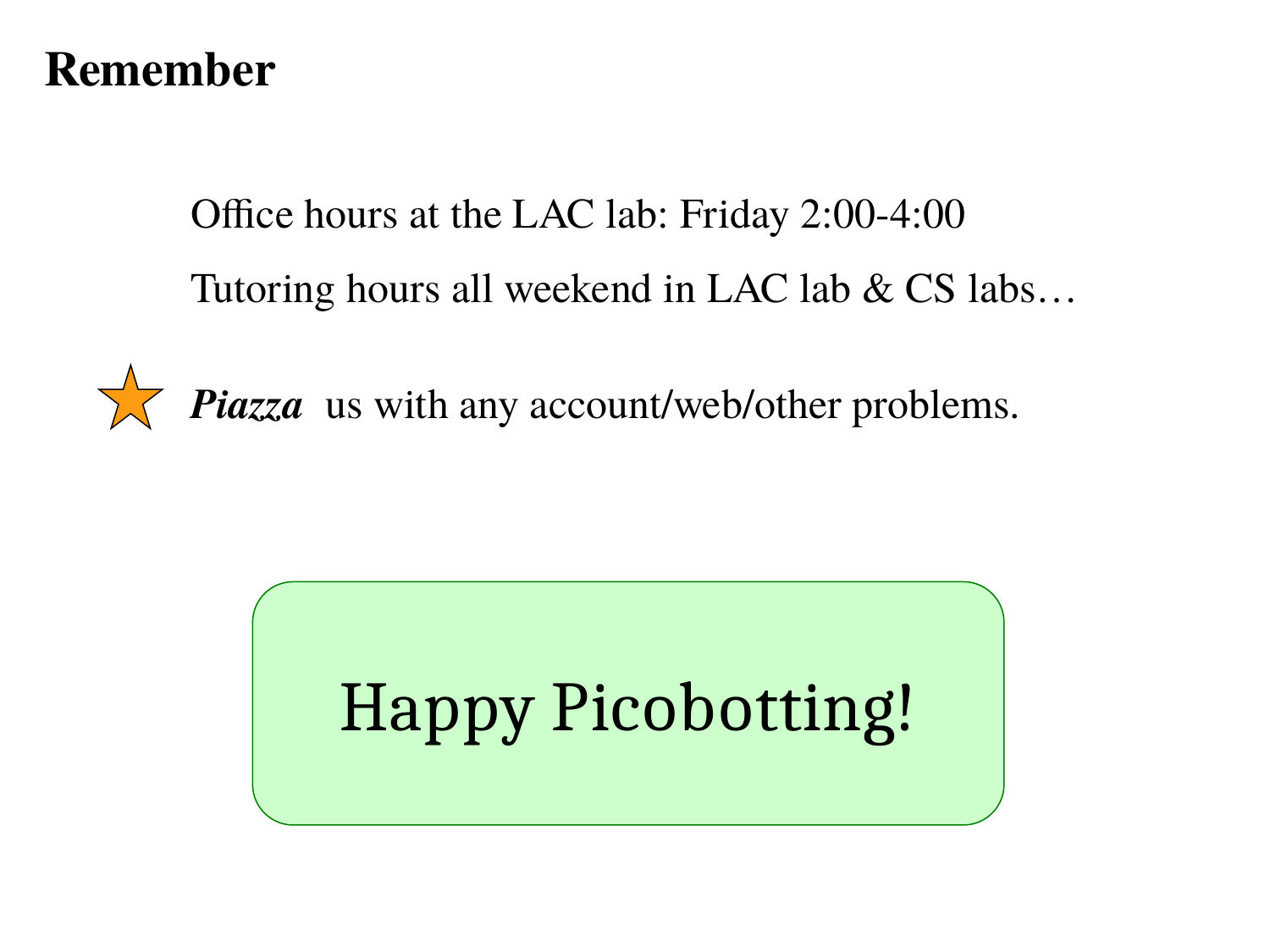

Remember
Office hours at the LAC lab: Friday 2:00-4:00
Tutoring hours all weekend in LAC lab & CS labs…

Piazza  us with any account/web/other problems.

Happy Picobotting!